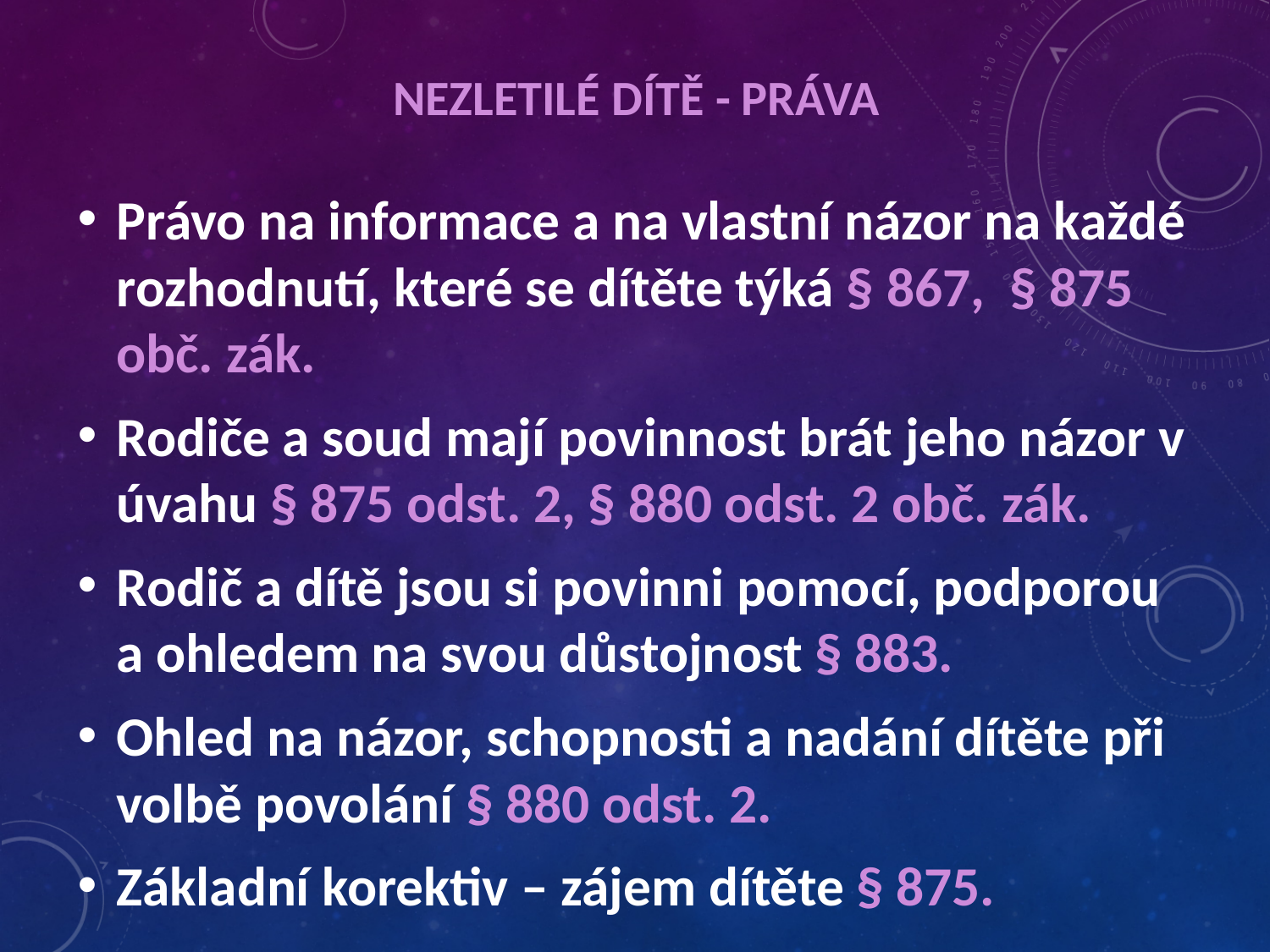

# Nezletilé dítě - práva
Právo na informace a na vlastní názor na každé rozhodnutí, které se dítěte týká § 867,  § 875 obč. zák.
Rodiče a soud mají povinnost brát jeho názor v úvahu § 875 odst. 2, § 880 odst. 2 obč. zák.
Rodič a dítě jsou si povinni pomocí, podporou a ohledem na svou důstojnost § 883.
Ohled na názor, schopnosti a nadání dítěte při volbě povolání § 880 odst. 2.
Základní korektiv – zájem dítěte § 875.